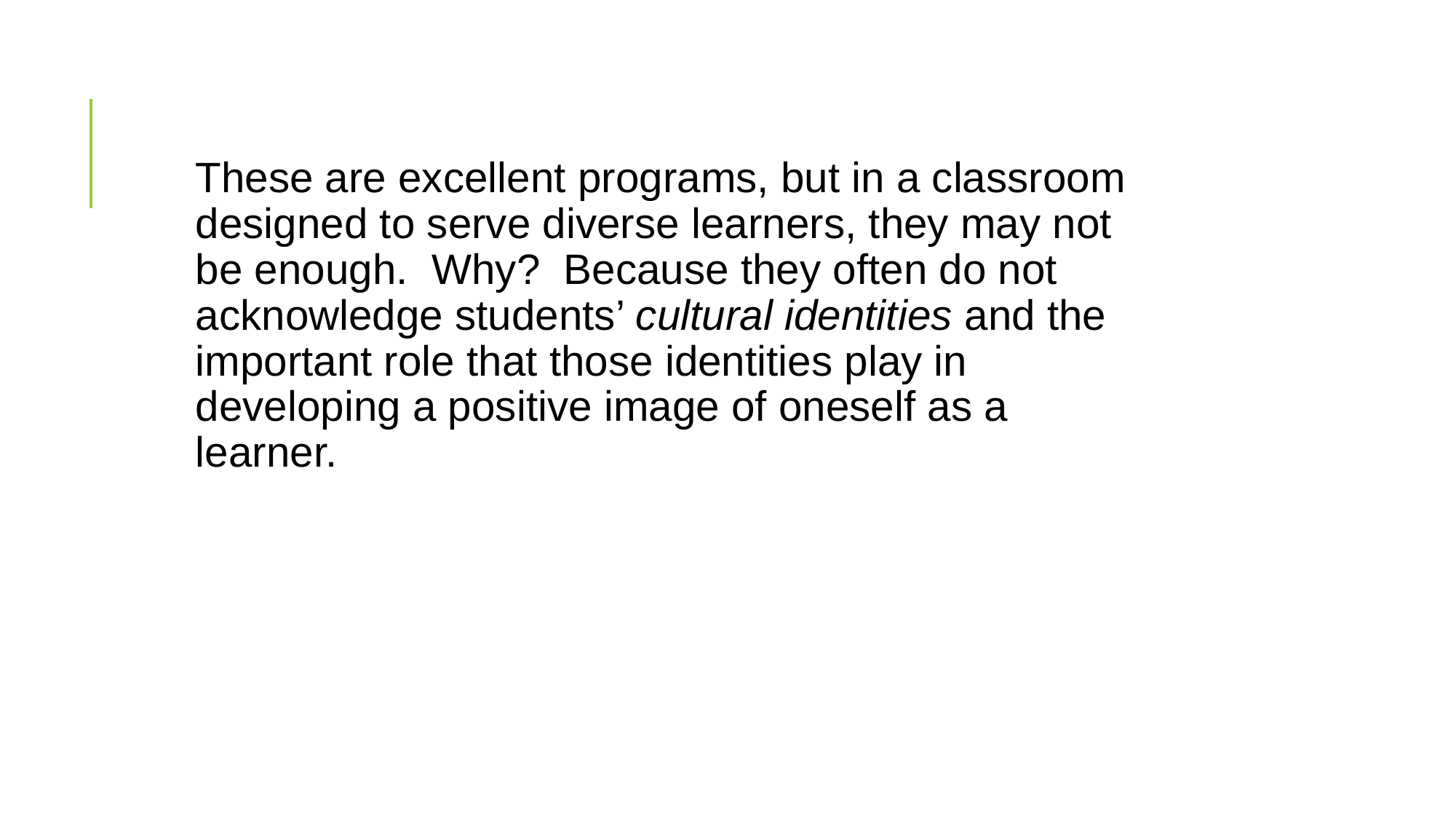

These are excellent programs, but in a classroom designed to serve diverse learners, they may not be enough.  Why?  Because they often do not acknowledge students’ cultural identities and the important role that those identities play in developing a positive image of oneself as a learner.